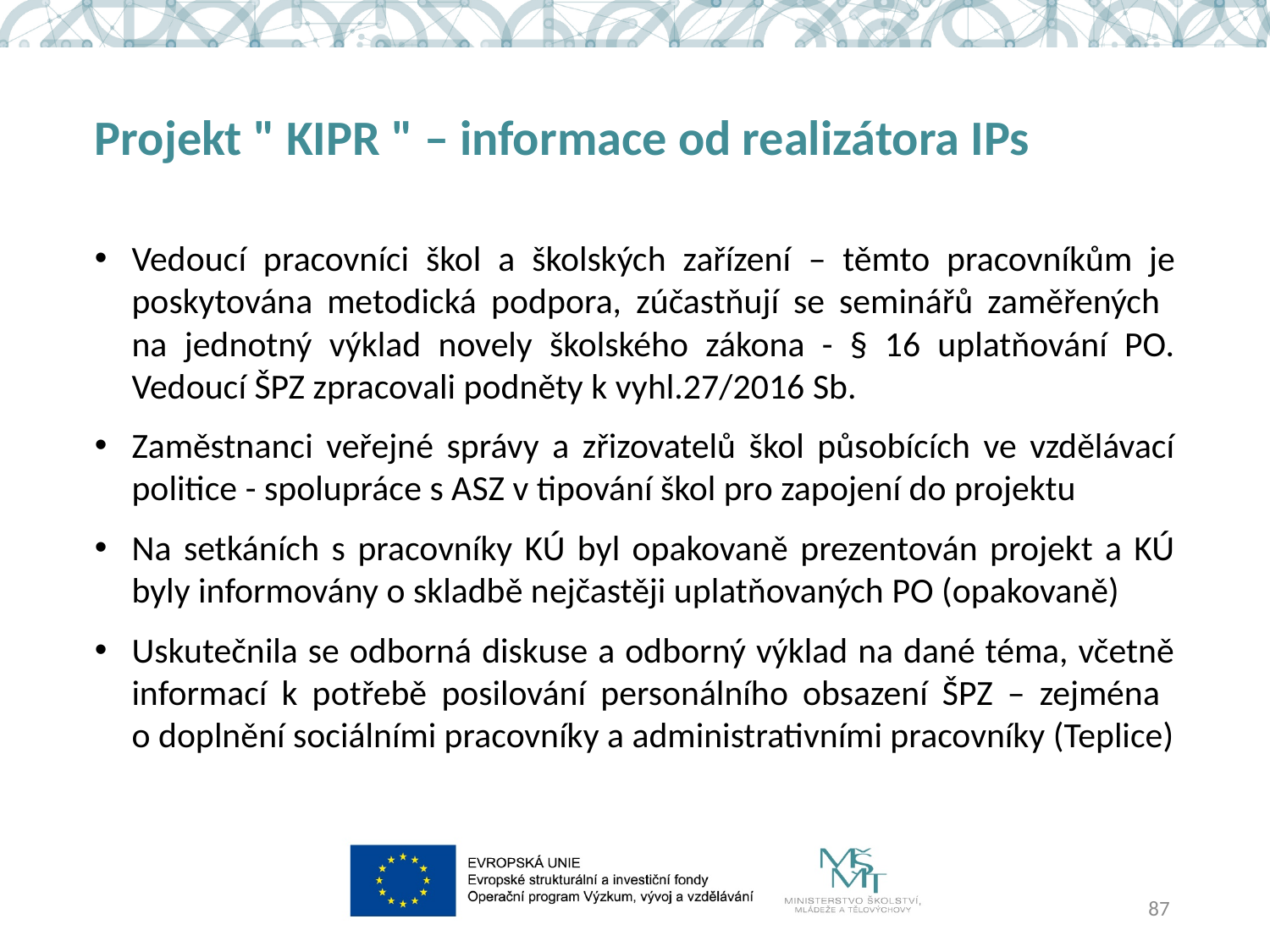

# Projekt " KIPR " – informace od realizátora IPs
Vedoucí pracovníci škol a školských zařízení – těmto pracovníkům je poskytována metodická podpora, zúčastňují se seminářů zaměřených
na jednotný výklad novely školského zákona - § 16 uplatňování PO. Vedoucí ŠPZ zpracovali podněty k vyhl.27/2016 Sb.
Zaměstnanci veřejné správy a zřizovatelů škol působících ve vzdělávací politice - spolupráce s ASZ v tipování škol pro zapojení do projektu
Na setkáních s pracovníky KÚ byl opakovaně prezentován projekt a KÚ byly informovány o skladbě nejčastěji uplatňovaných PO (opakovaně)
Uskutečnila se odborná diskuse a odborný výklad na dané téma, včetně informací k potřebě posilování personálního obsazení ŠPZ – zejména
o doplnění sociálními pracovníky a administrativními pracovníky (Teplice)

87